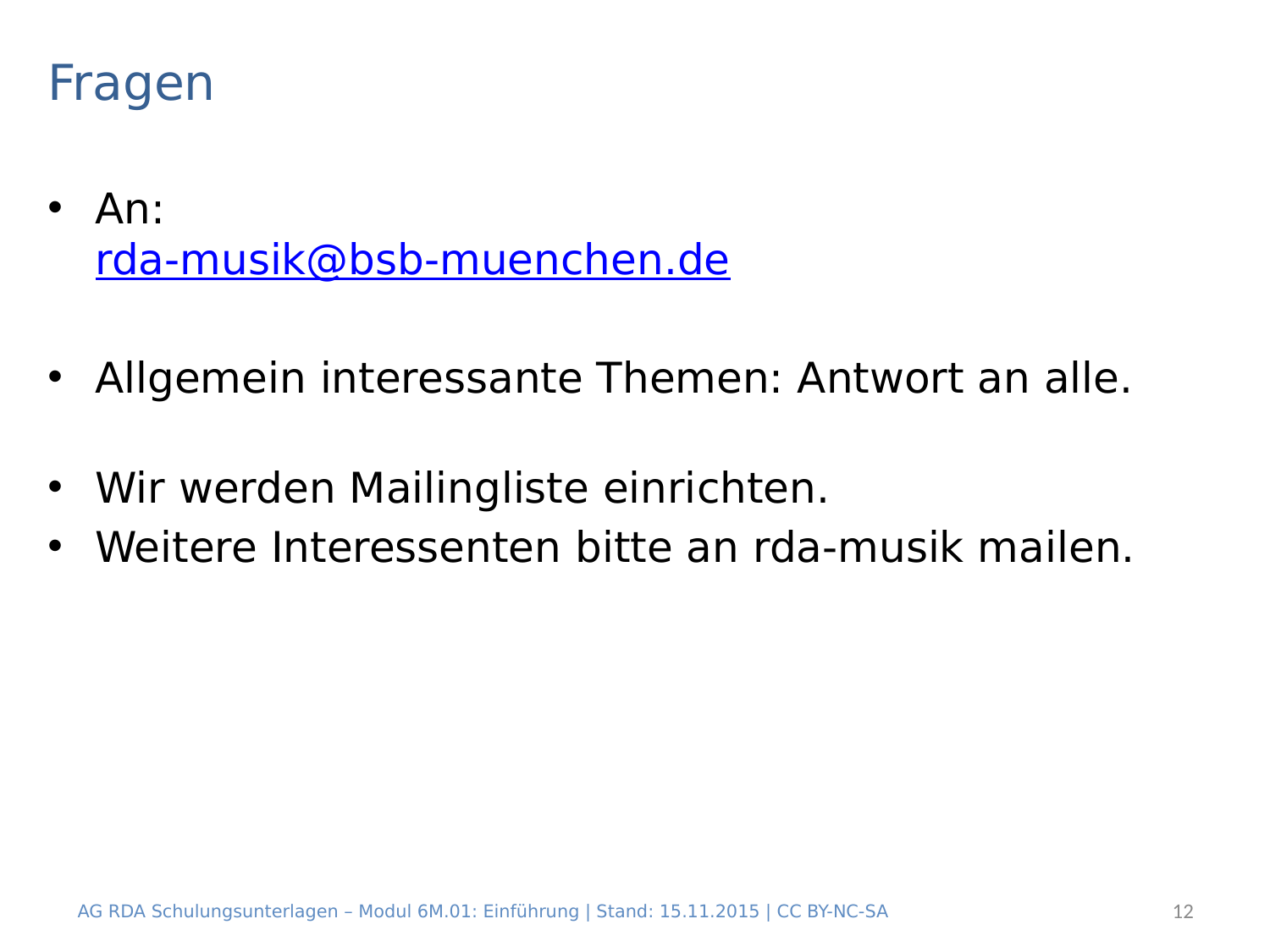

# Fragen

An:
rda-musik@bsb-muenchen.de

Allgemein interessante Themen: Antwort an alle.
Wir werden Mailingliste einrichten.
Weitere Interessenten bitte an rda-musik mailen.

AG RDA Schulungsunterlagen – Modul 6M.01: Einführung | Stand: 15.11.2015 | CC BY-NC-SA
12